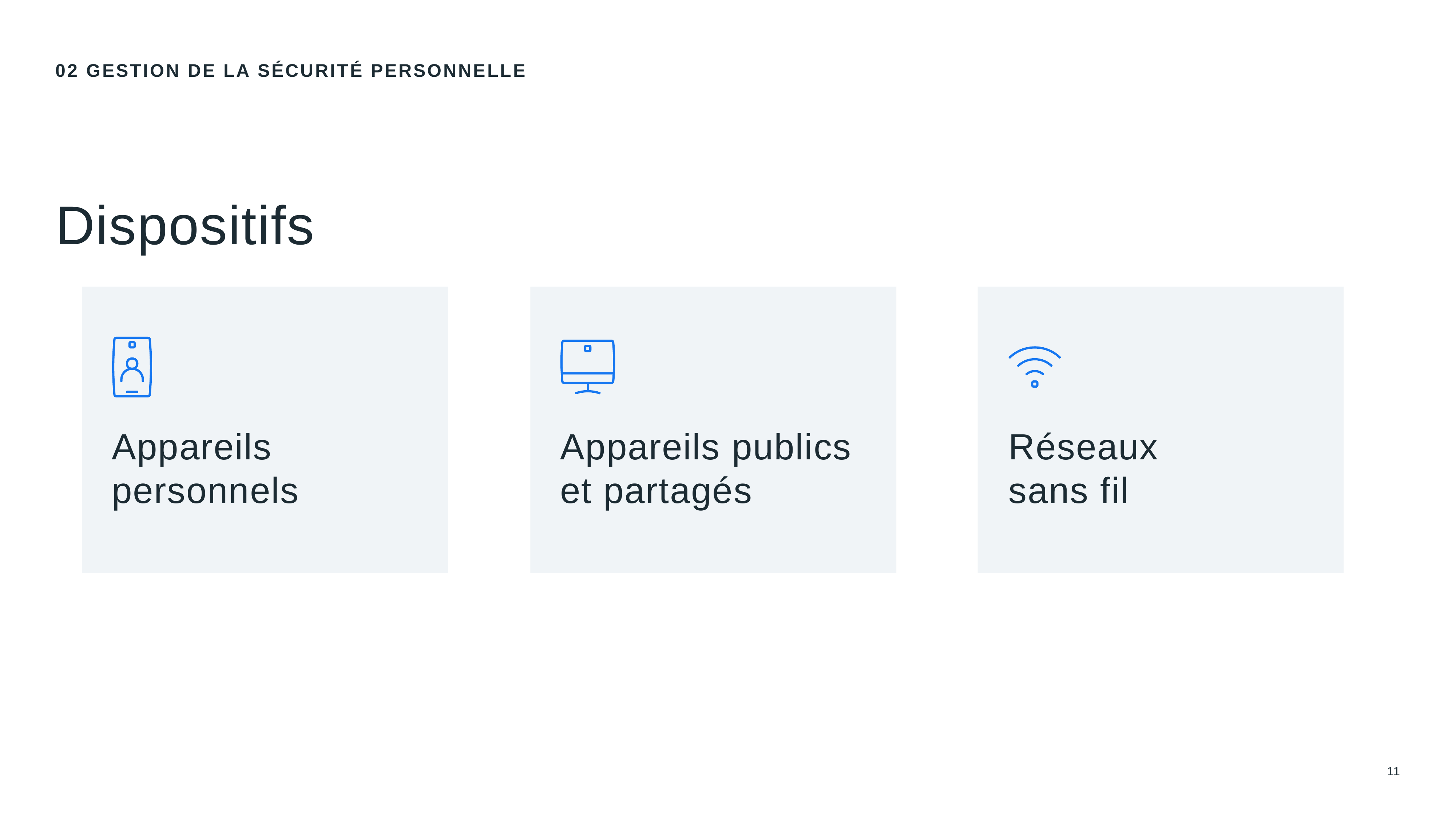

02 gestion de la sécurité personnelle
Dispositifs

# Appareils personnels
Appareils publics et partagés
Réseaux
sans fil